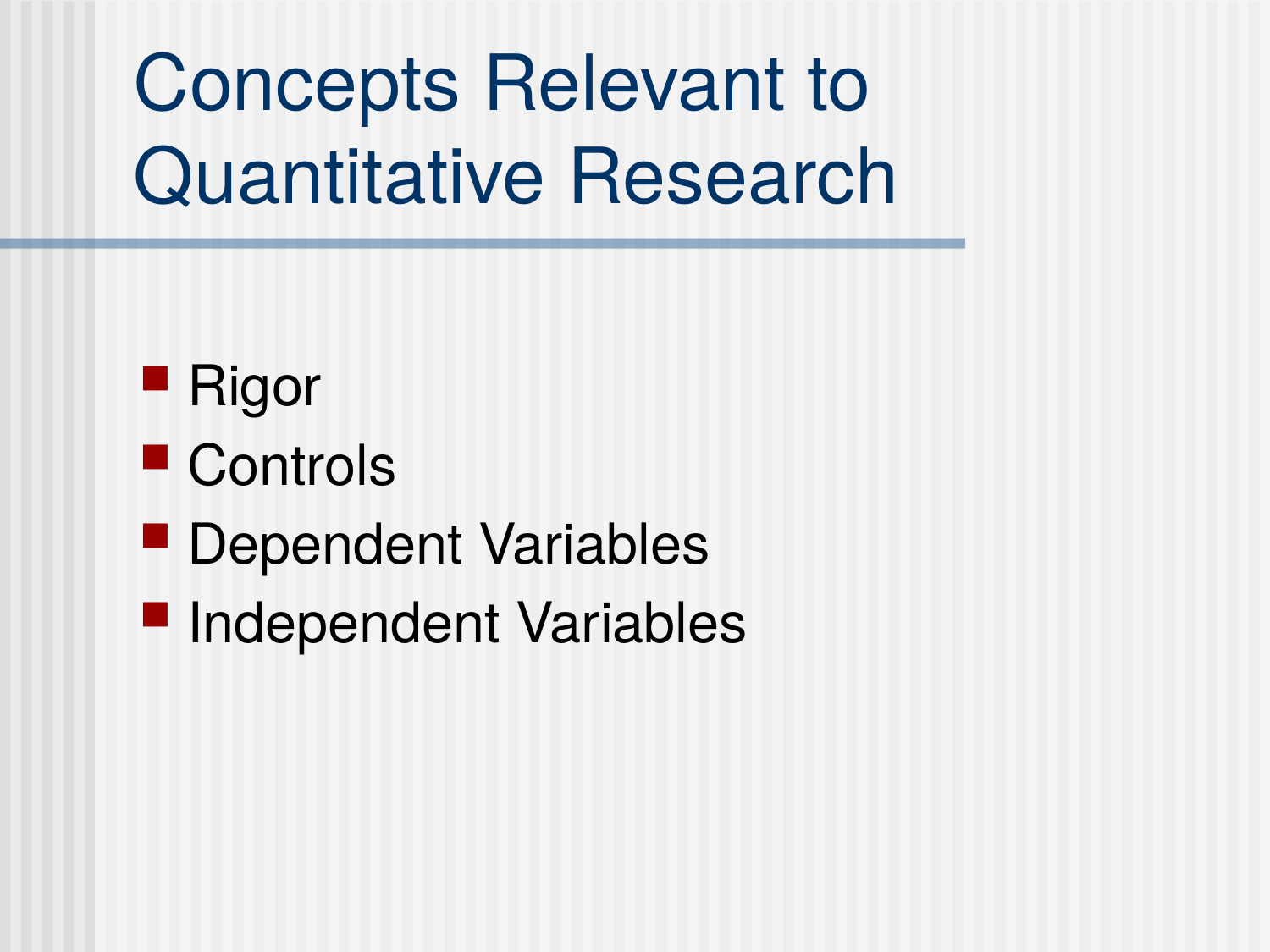

# Concepts Relevant to Quantitative Research

Rigor
Controls
Dependent Variables
Independent Variables